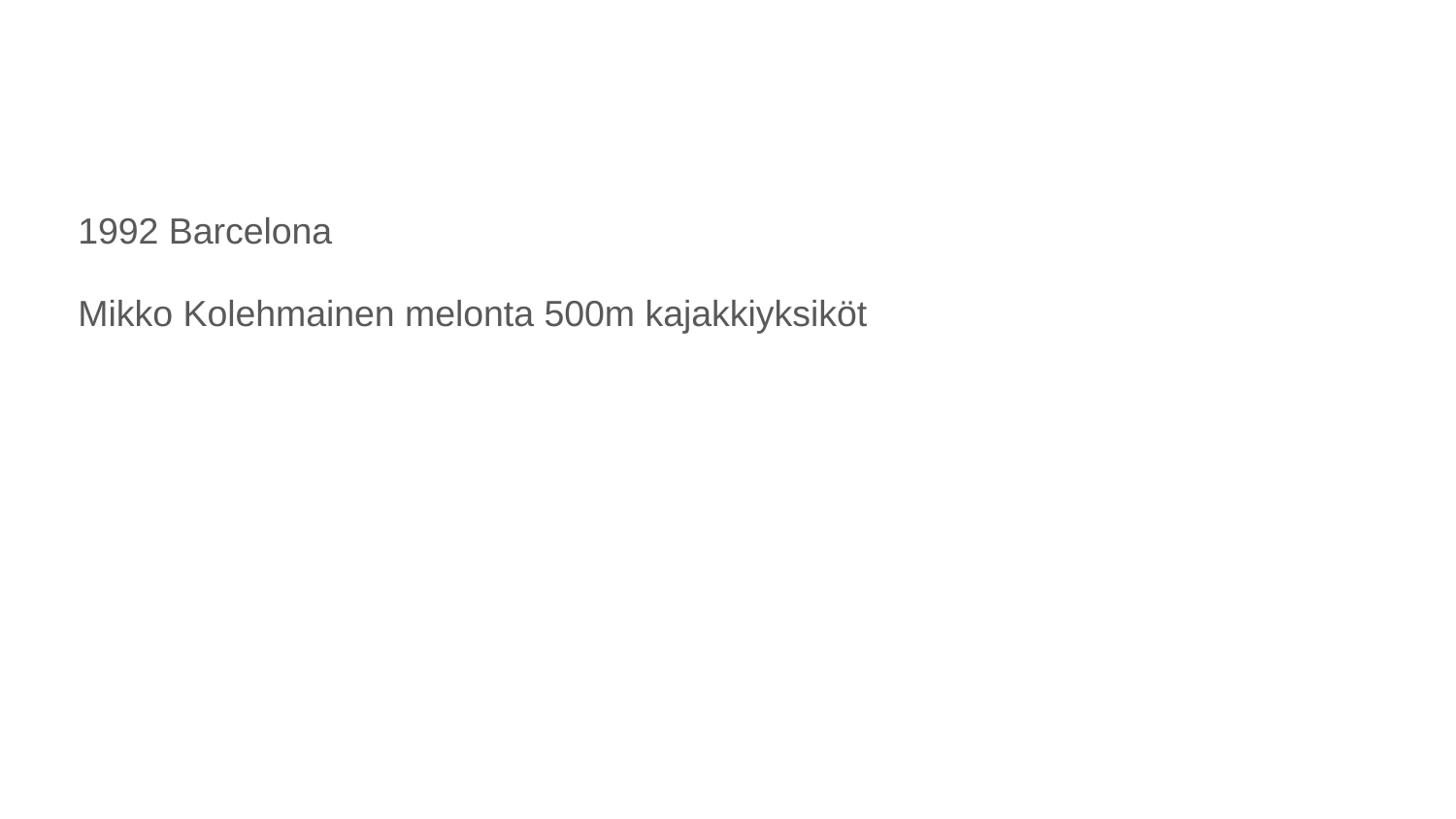

#
1992 Barcelona
Mikko Kolehmainen melonta 500m kajakkiyksiköt